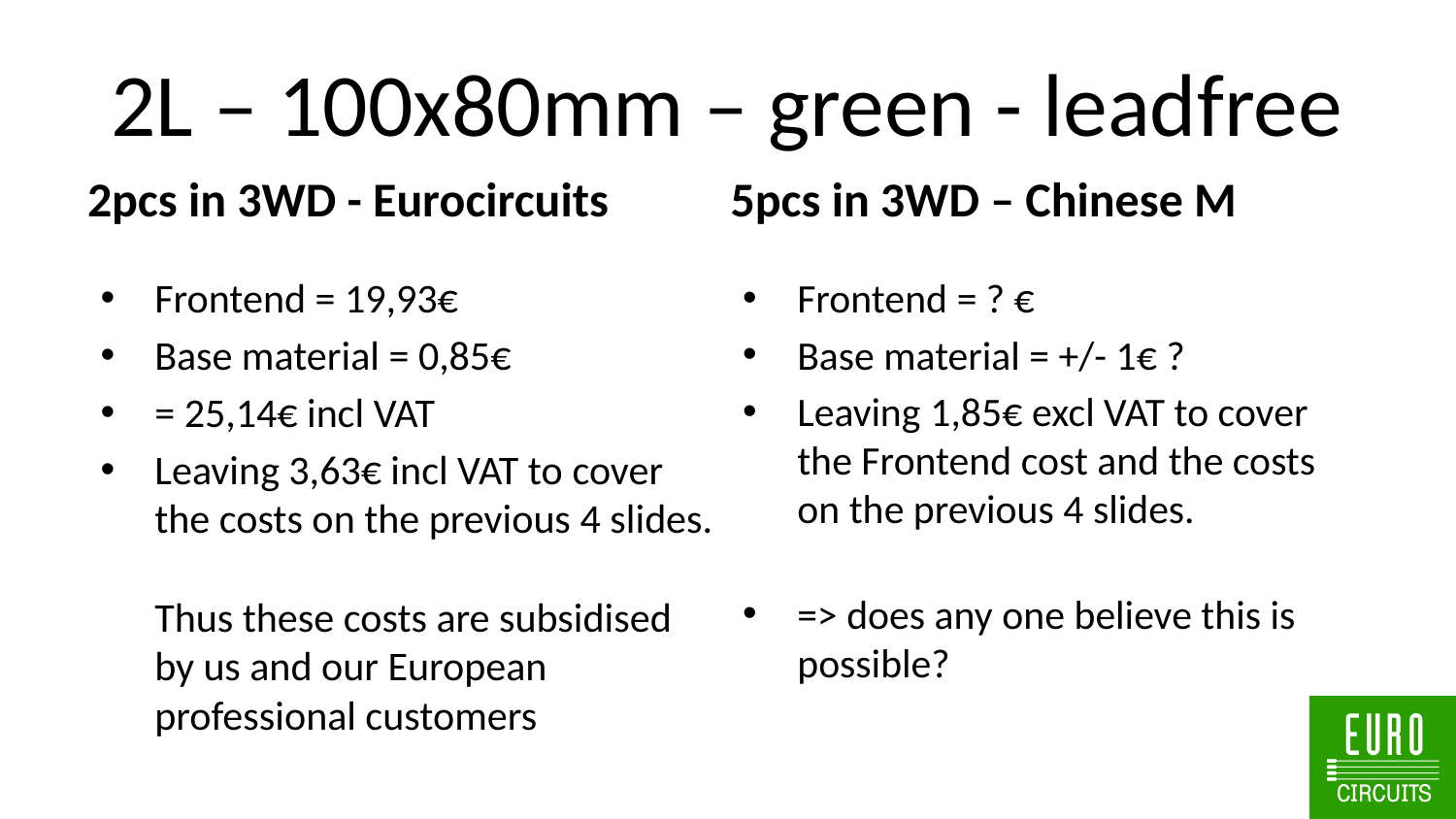

# 2L – 100x80mm – green - leadfree
2pcs in 3WD - Eurocircuits
5pcs in 3WD – Chinese M
Frontend = 19,93€
Base material = 0,85€
= 25,14€ incl VAT
Leaving 3,63€ incl VAT to cover the costs on the previous 4 slides.
Thus these costs are subsidised by us and our European professional customers

Frontend = ? €
Base material = +/- 1€ ?
Leaving 1,85€ excl VAT to cover the Frontend cost and the costs on the previous 4 slides.
=> does any one believe this is possible?